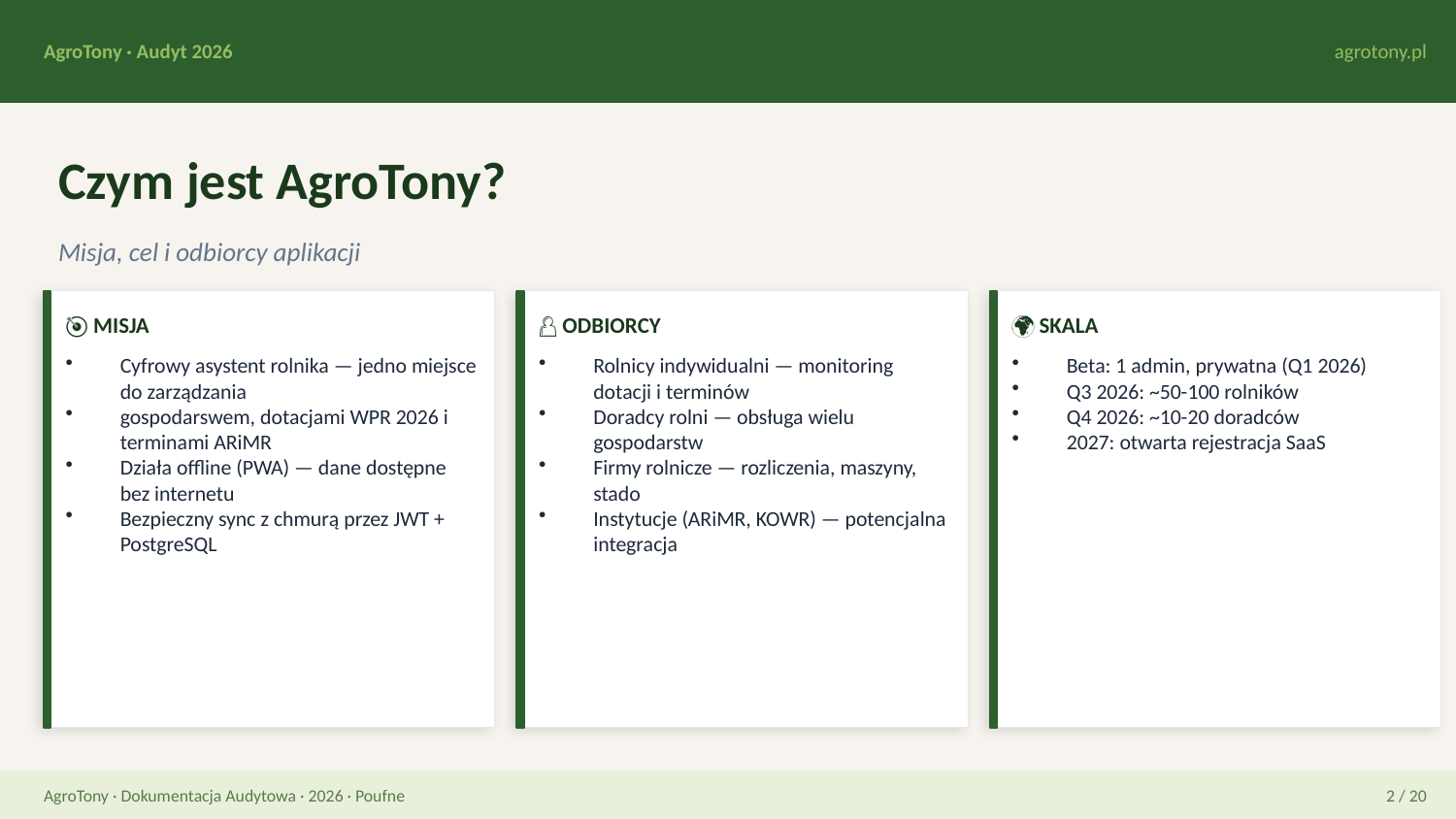

AgroTony · Audyt 2026
agrotony.pl
Czym jest AgroTony?
Misja, cel i odbiorcy aplikacji

🎯 MISJA
👤 ODBIORCY
🌍 SKALA
Cyfrowy asystent rolnika — jedno miejsce do zarządzania
gospodarswem, dotacjami WPR 2026 i terminami ARiMR
Działa offline (PWA) — dane dostępne bez internetu
Bezpieczny sync z chmurą przez JWT + PostgreSQL
Rolnicy indywidualni — monitoring dotacji i terminów
Doradcy rolni — obsługa wielu gospodarstw
Firmy rolnicze — rozliczenia, maszyny, stado
Instytucje (ARiMR, KOWR) — potencjalna integracja
Beta: 1 admin, prywatna (Q1 2026)
Q3 2026: ~50-100 rolników
Q4 2026: ~10-20 doradców
2027: otwarta rejestracja SaaS

AgroTony · Dokumentacja Audytowa · 2026 · Poufne
2 / 20